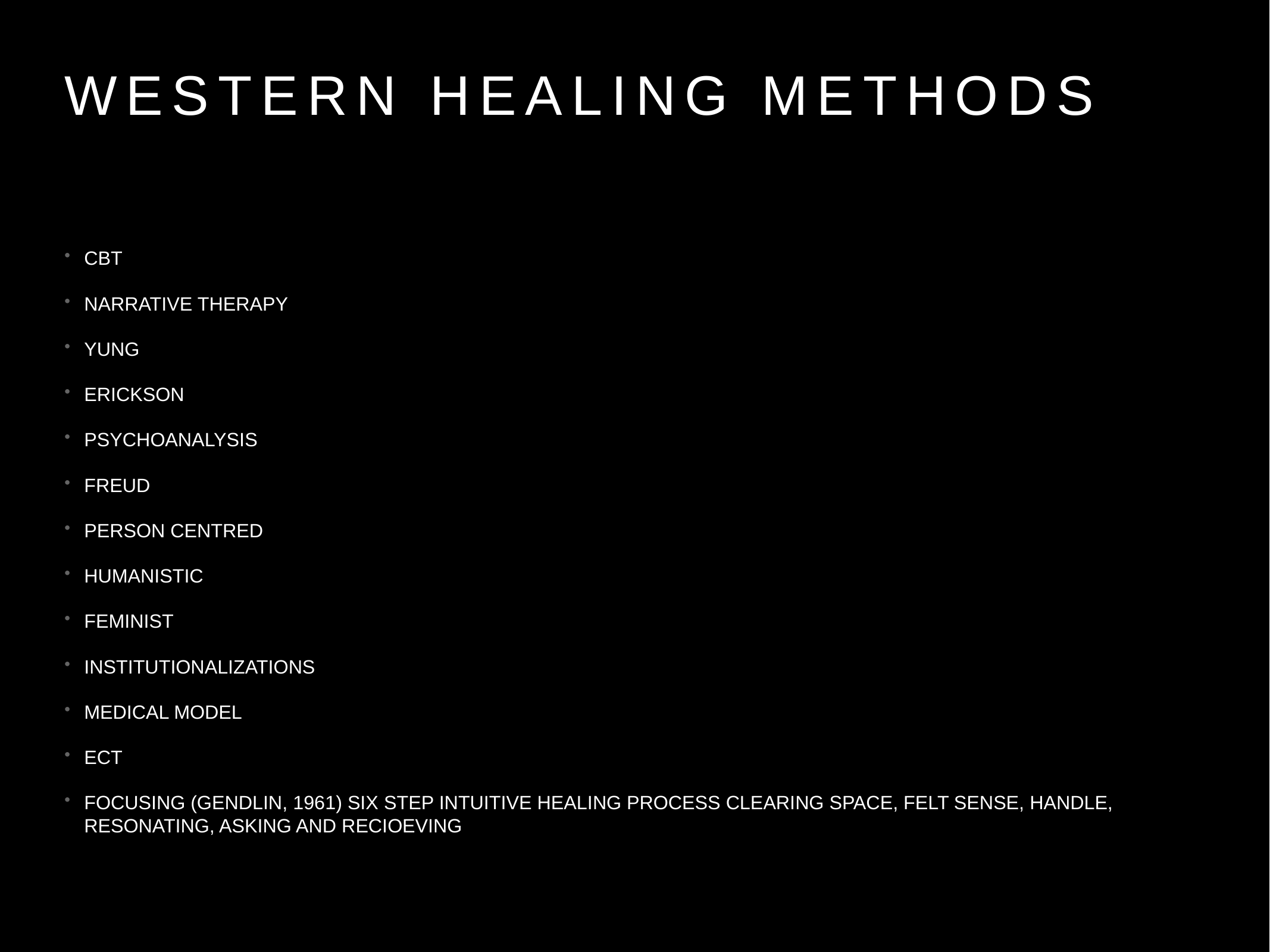

# western healing methods
CBT
NARRATIVE THERAPY
YUNG
ERICKSON
PSYCHOANALYSIS
FREUD
PERSON CENTRED
HUMANISTIC
FEMINIST
INSTITUTIONALIZATIONS
MEDICAL MODEL
ECT
FOCUSING (GENDLIN, 1961) SIX STEP INTUITIVE HEALING PROCESS CLEARING SPACE, FELT SENSE, HANDLE, RESONATING, ASKING AND RECIOEVING